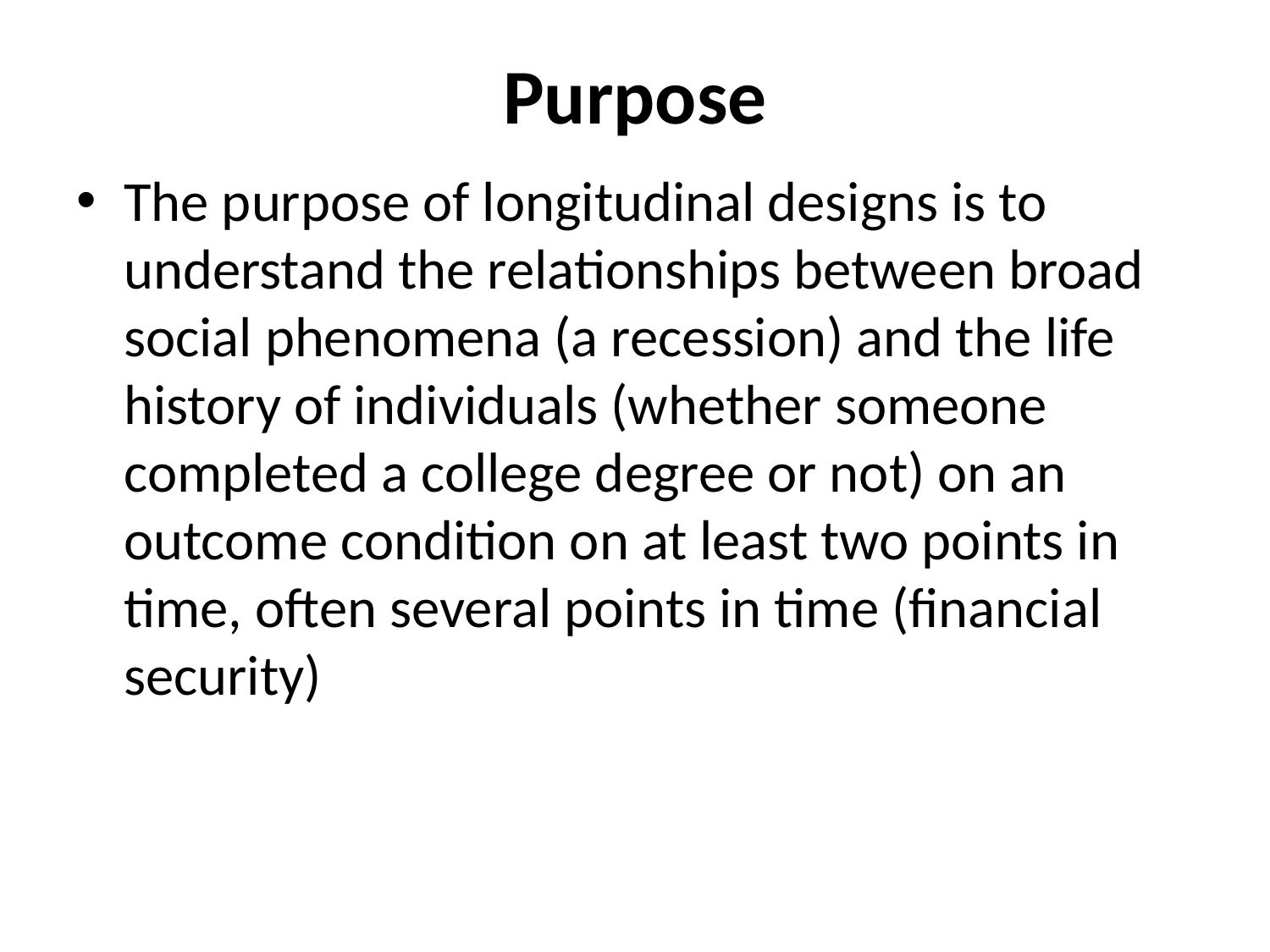

# Purpose
The purpose of longitudinal designs is to understand the relationships between broad social phenomena (a recession) and the life history of individuals (whether someone completed a college degree or not) on an outcome condition on at least two points in time, often several points in time (financial security)